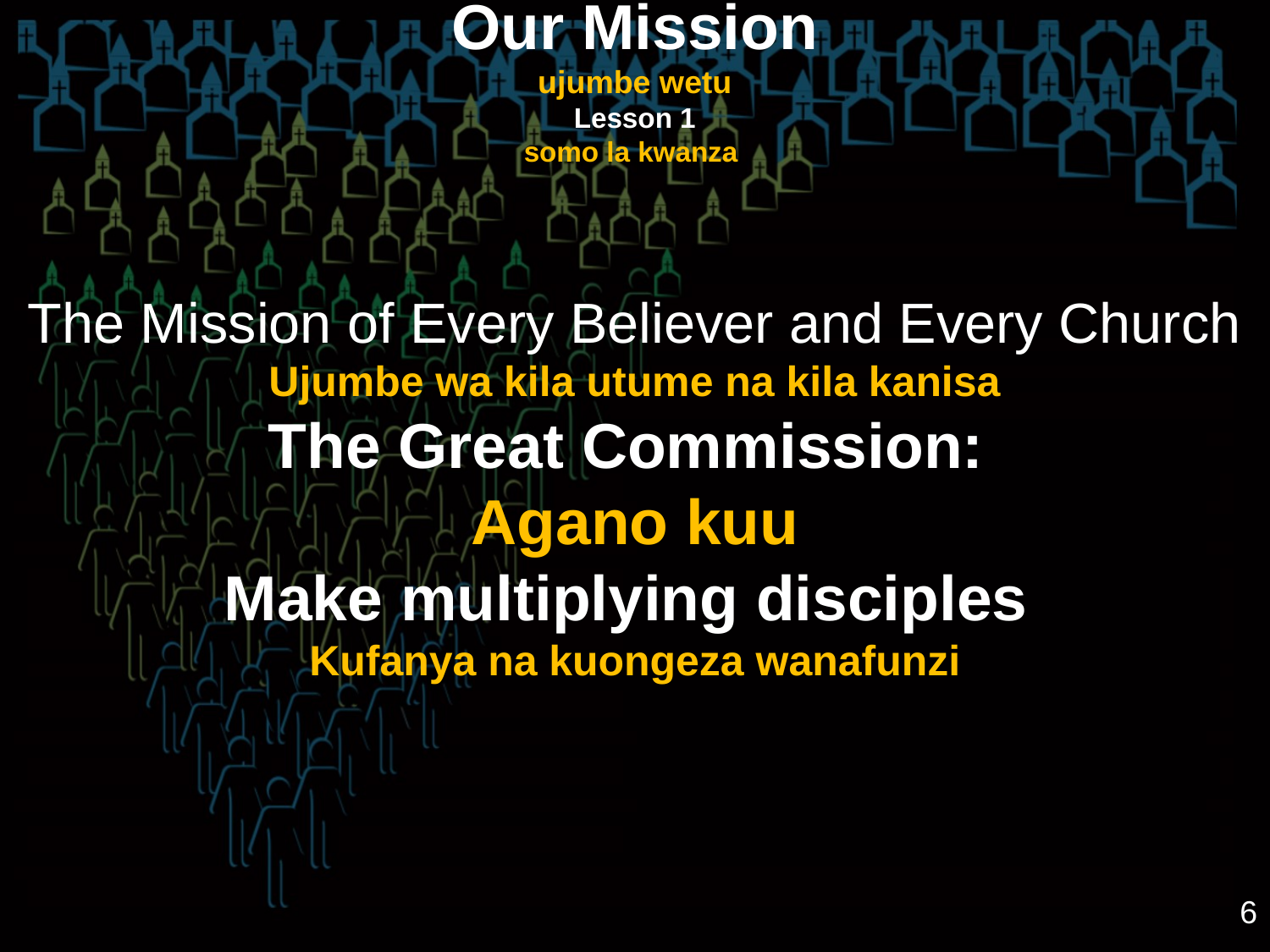

# Our Mission ujumbe wetu Lesson 1 somo la kwanza
The Mission of Every Believer and Every Church
Ujumbe wa kila utume na kila kanisa
The Great Commission:
Agano kuu
Make multiplying disciples
Kufanya na kuongeza wanafunzi

6